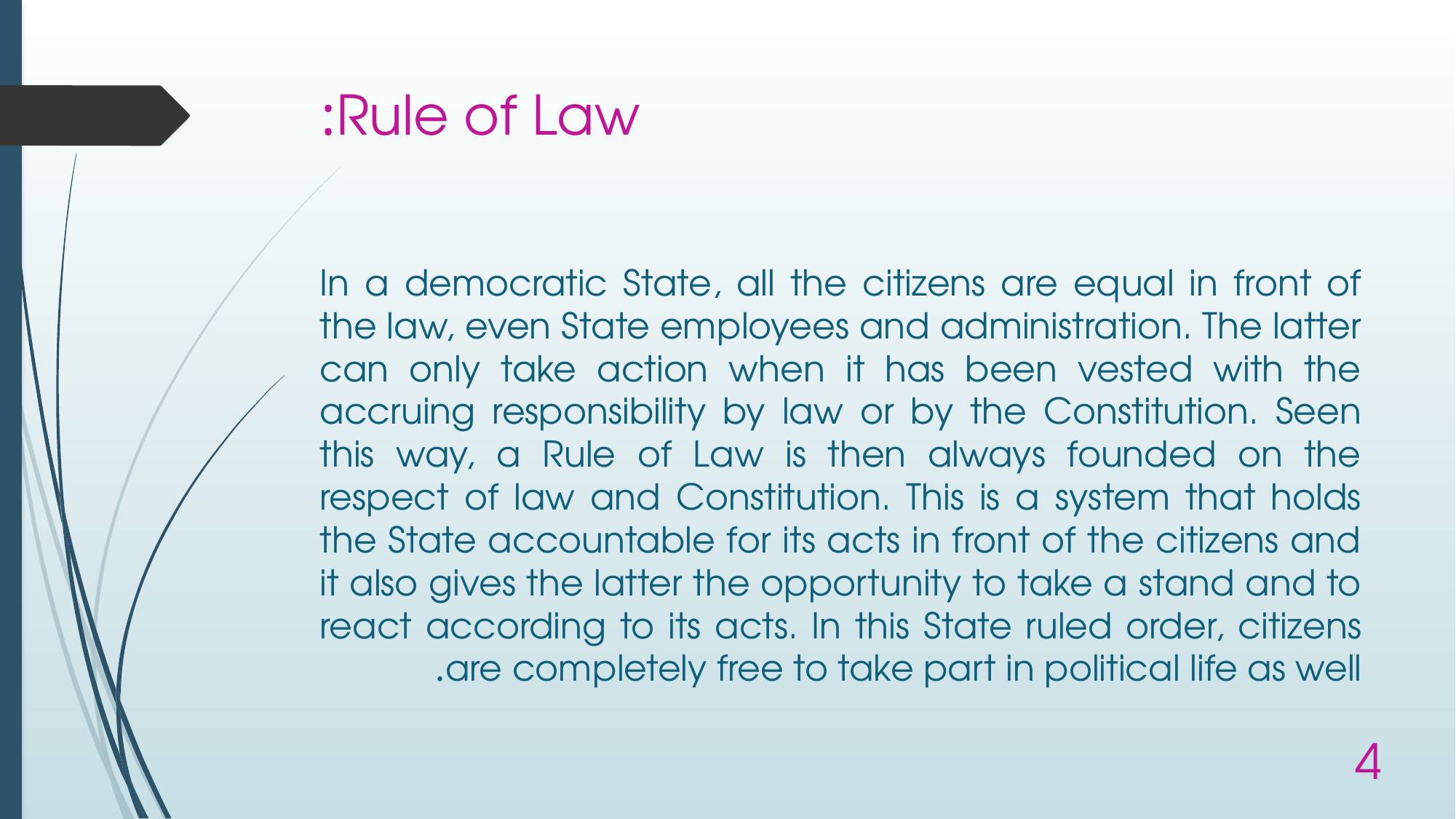

# Rule of Law:
In a democratic State, all the citizens are equal in front of the law, even State employees and administration. The latter can only take action when it has been vested with the accruing responsibility by law or by the Constitution. Seen this way, a Rule of Law is then always founded on the respect of law and Constitution. This is a system that holds the State accountable for its acts in front of the citizens and it also gives the latter the opportunity to take a stand and to react according to its acts. In this State ruled order, citizens are completely free to take part in political life as well.

4